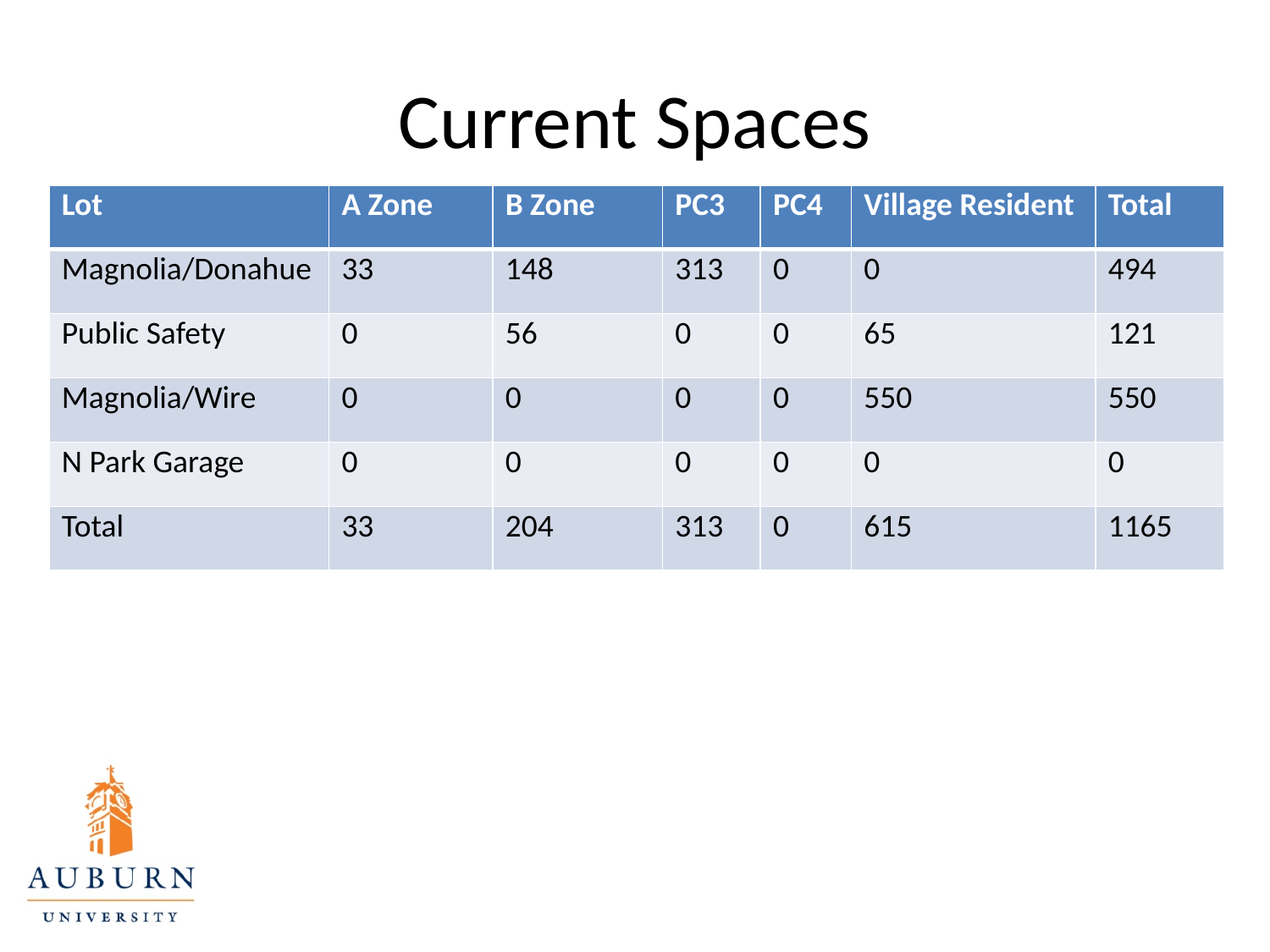

# Current Spaces

| Lot | A Zone | B Zone | PC3 | PC4 | Village Resident | Total |
| --- | --- | --- | --- | --- | --- | --- |
| Magnolia/Donahue | 33 | 148 | 313 | 0 | 0 | 494 |
| Public Safety | 0 | 56 | 0 | 0 | 65 | 121 |
| Magnolia/Wire | 0 | 0 | 0 | 0 | 550 | 550 |
| N Park Garage | 0 | 0 | 0 | 0 | 0 | 0 |
| Total | 33 | 204 | 313 | 0 | 615 | 1165 |